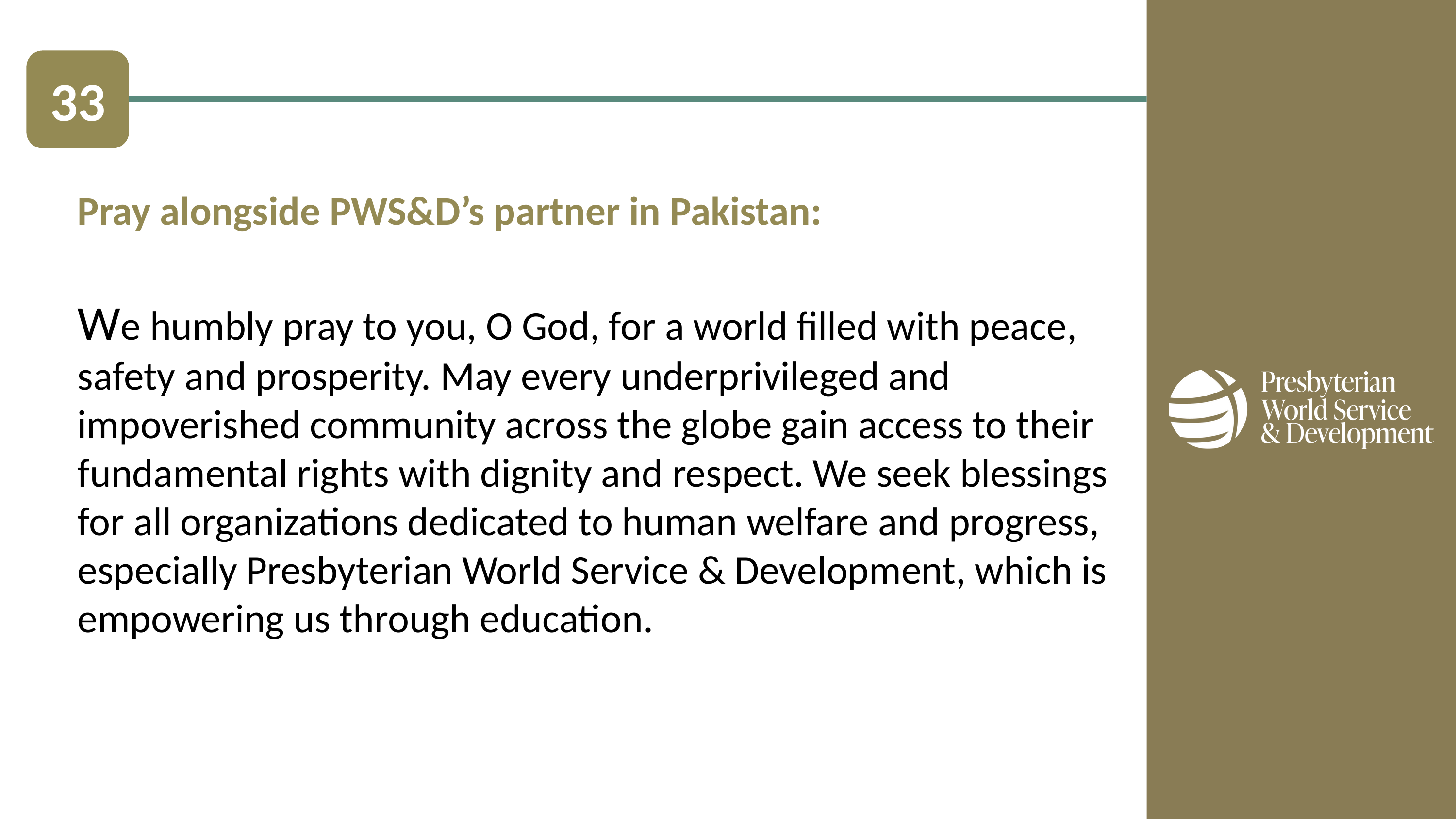

33
Pray alongside PWS&D’s partner in Pakistan:

We humbly pray to you, O God, for a world filled with peace, safety and prosperity. May every underprivileged and impoverished community across the globe gain access to their fundamental rights with dignity and respect. We seek blessings for all organizations dedicated to human welfare and progress, especially Presbyterian World Service & Development, which is empowering us through education.